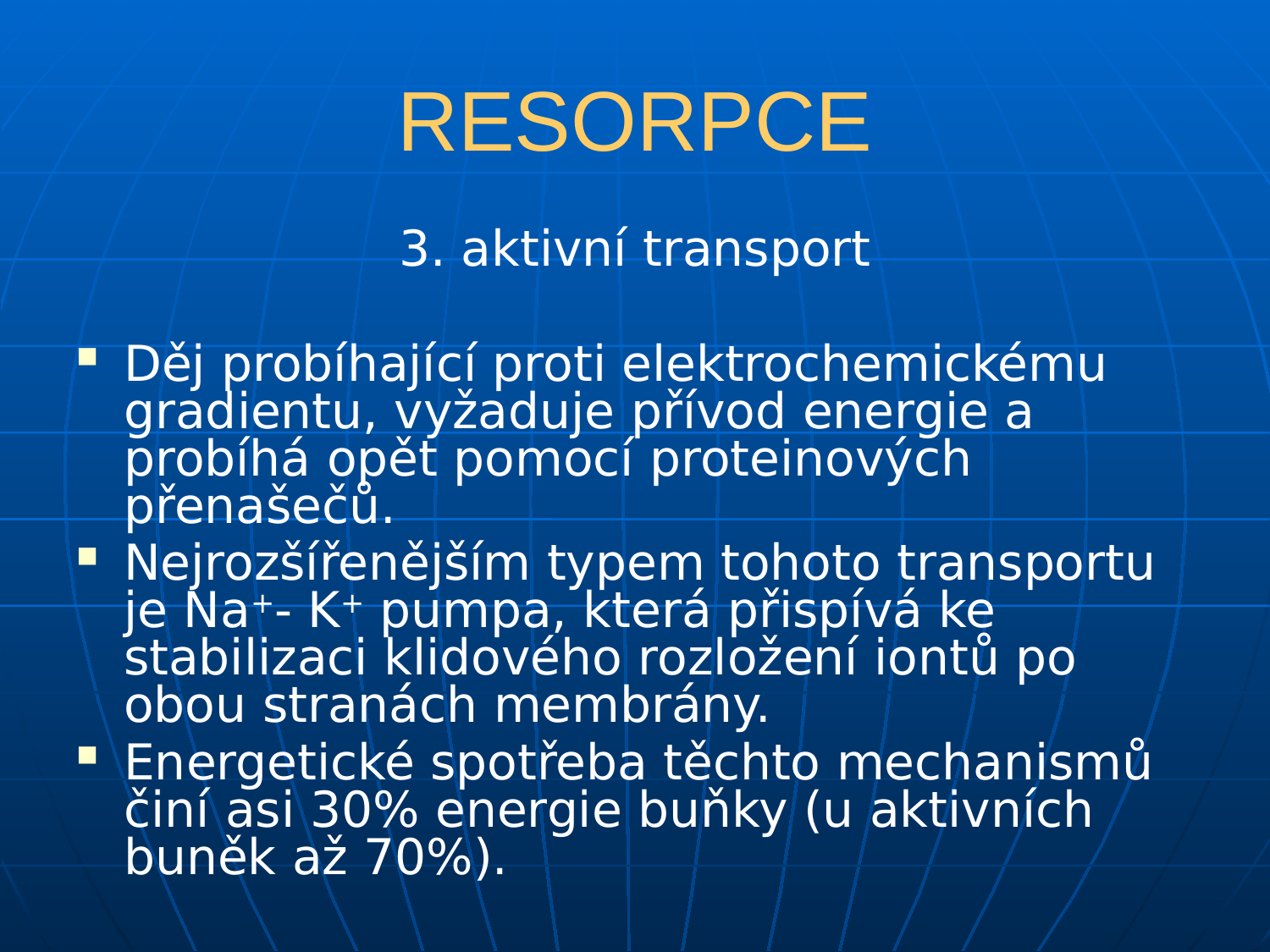

# RESORPCE
3. aktivní transport

Děj probíhající proti elektrochemickému gradientu, vyžaduje přívod energie a probíhá opět pomocí proteinových přenašečů.
Nejrozšířenějším typem tohoto transportu je Na+- K+ pumpa, která přispívá ke stabilizaci klidového rozložení iontů po obou stranách membrány.
Energetické spotřeba těchto mechanismů činí asi 30% energie buňky (u aktivních buněk až 70%).